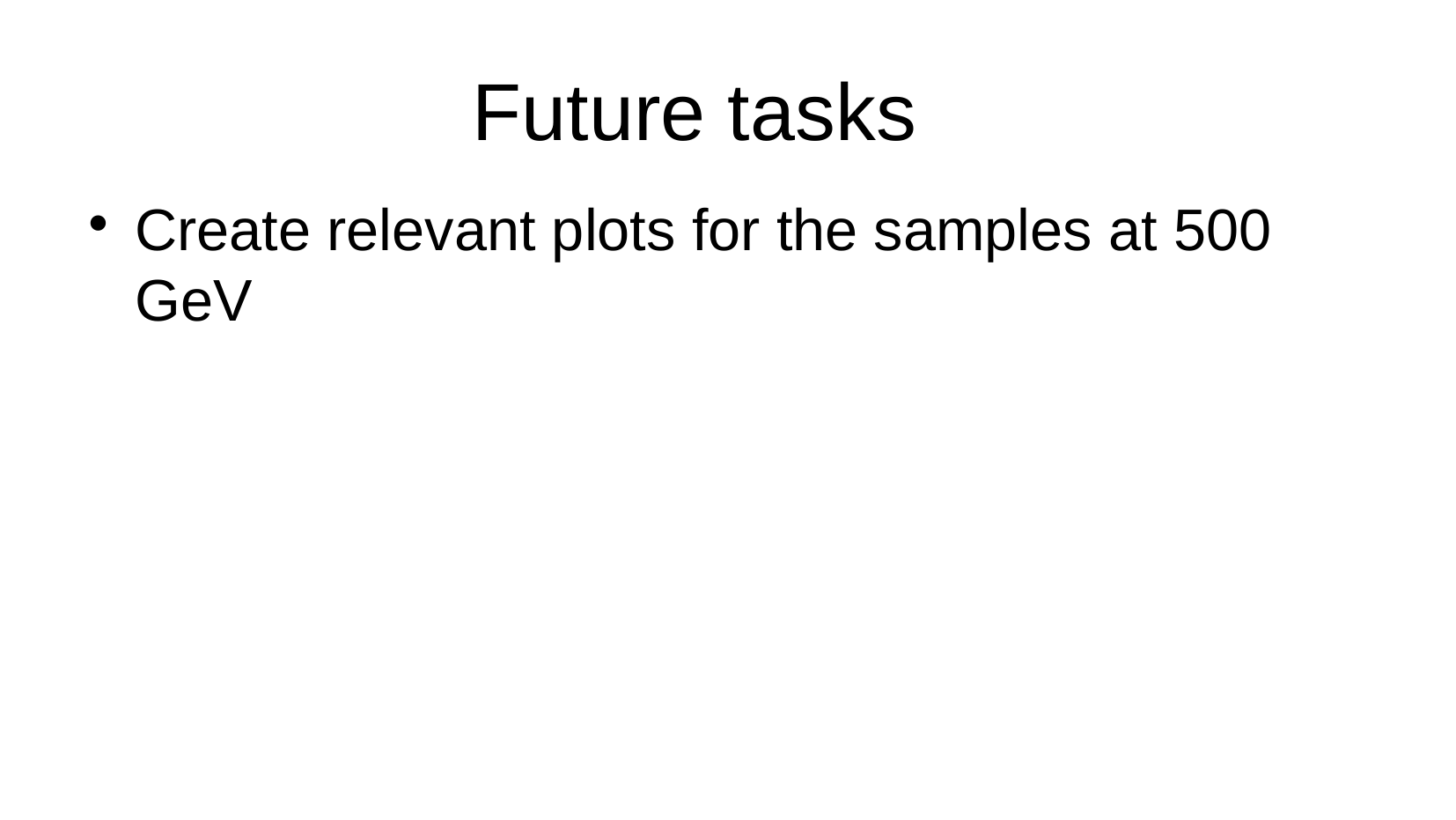

Future tasks
Create relevant plots for the samples at 500 GeV